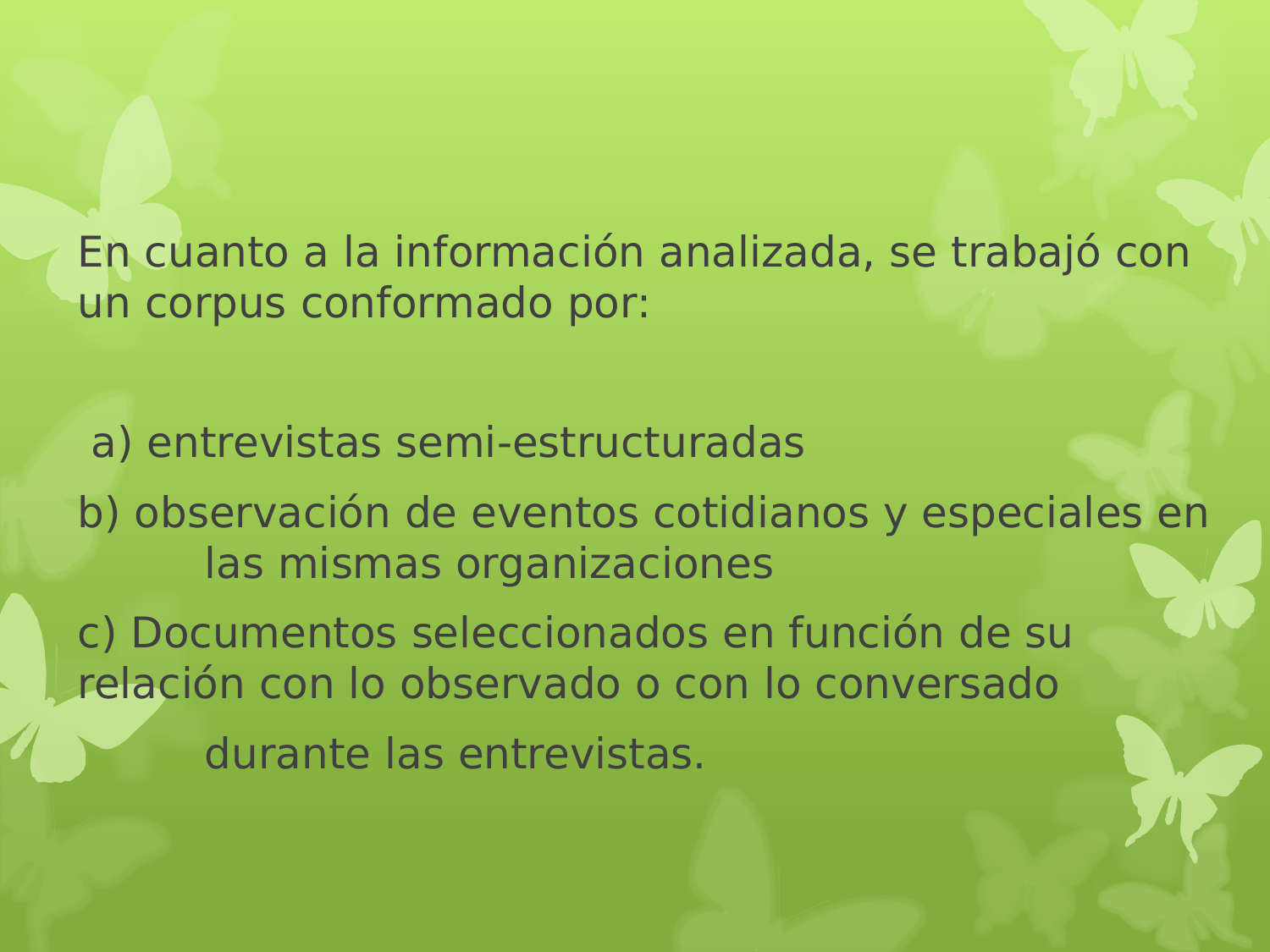

En cuanto a la información analizada, se trabajó con un corpus conformado por:

 a) entrevistas semi-estructuradas
b) observación de eventos cotidianos y especiales en 	las mismas organizaciones
c) Documentos seleccionados en función de su 	relación con lo observado o con lo conversado
	durante las entrevistas.